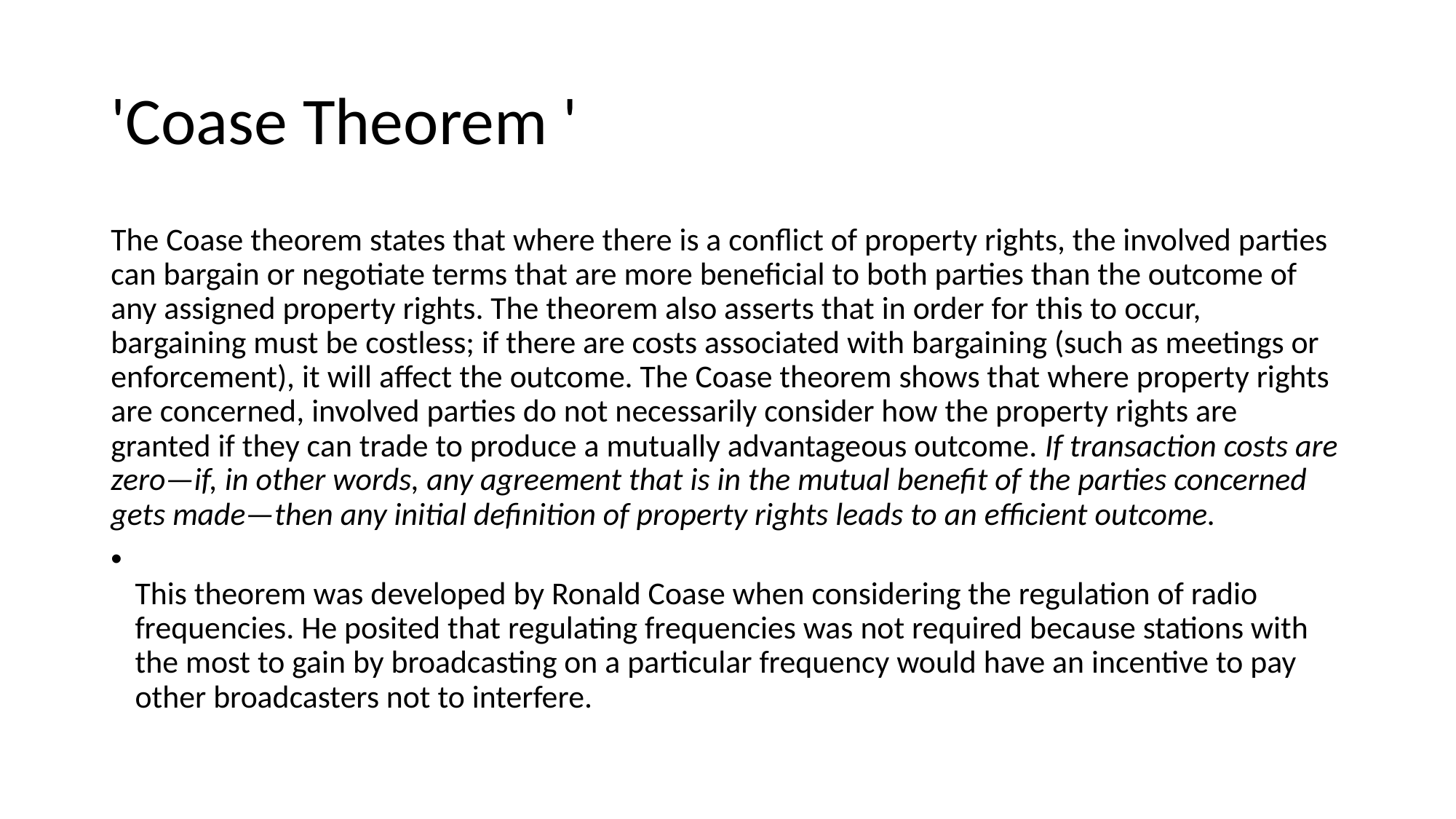

# 'Coase Theorem '
The Coase theorem states that where there is a conflict of property rights, the involved parties can bargain or negotiate terms that are more beneficial to both parties than the outcome of any assigned property rights. The theorem also asserts that in order for this to occur, bargaining must be costless; if there are costs associated with bargaining (such as meetings or enforcement), it will affect the outcome. The Coase theorem shows that where property rights are concerned, involved parties do not necessarily consider how the property rights are granted if they can trade to produce a mutually advantageous outcome. If transaction costs are zero—if, in other words, any agreement that is in the mutual benefit of the parties concerned gets made—then any initial definition of property rights leads to an efficient outcome.
This theorem was developed by Ronald Coase when considering the regulation of radio frequencies. He posited that regulating frequencies was not required because stations with the most to gain by broadcasting on a particular frequency would have an incentive to pay other broadcasters not to interfere.